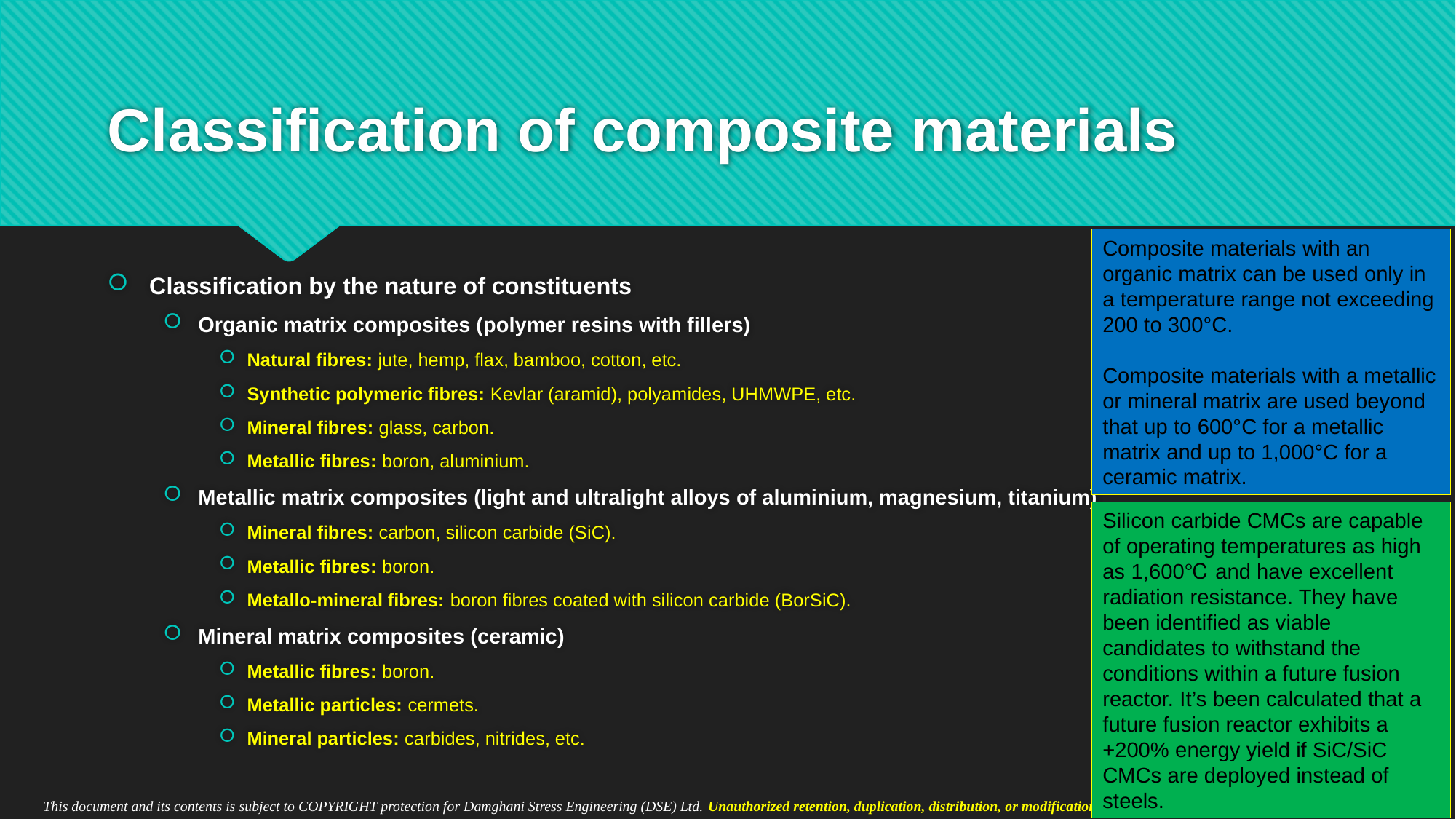

# Classification of composite materials
Composite materials with an organic matrix can be used only in a temperature range not exceeding 200 to 300°C.

Composite materials with a metallic or mineral matrix are used beyond that up to 600°C for a metallic matrix and up to 1,000°C for a ceramic matrix.
Classification by the nature of constituents
Organic matrix composites (polymer resins with fillers)
Natural fibres: jute, hemp, flax, bamboo, cotton, etc.
Synthetic polymeric fibres: Kevlar (aramid), polyamides, UHMWPE, etc.
Mineral fibres: glass, carbon.
Metallic fibres: boron, aluminium.
Metallic matrix composites (light and ultralight alloys of aluminium, magnesium, titanium)
Mineral fibres: carbon, silicon carbide (SiC).
Metallic fibres: boron.
Metallo-mineral fibres: boron fibres coated with silicon carbide (BorSiC).
Mineral matrix composites (ceramic)
Metallic fibres: boron.
Metallic particles: cermets.
Mineral particles: carbides, nitrides, etc.

Silicon carbide CMCs are capable of operating temperatures as high as 1,600℃ and have excellent radiation resistance. They have been identified as viable candidates to withstand the conditions within a future fusion reactor. It’s been calculated that a future fusion reactor exhibits a +200% energy yield if SiC/SiC CMCs are deployed instead of steels.
6